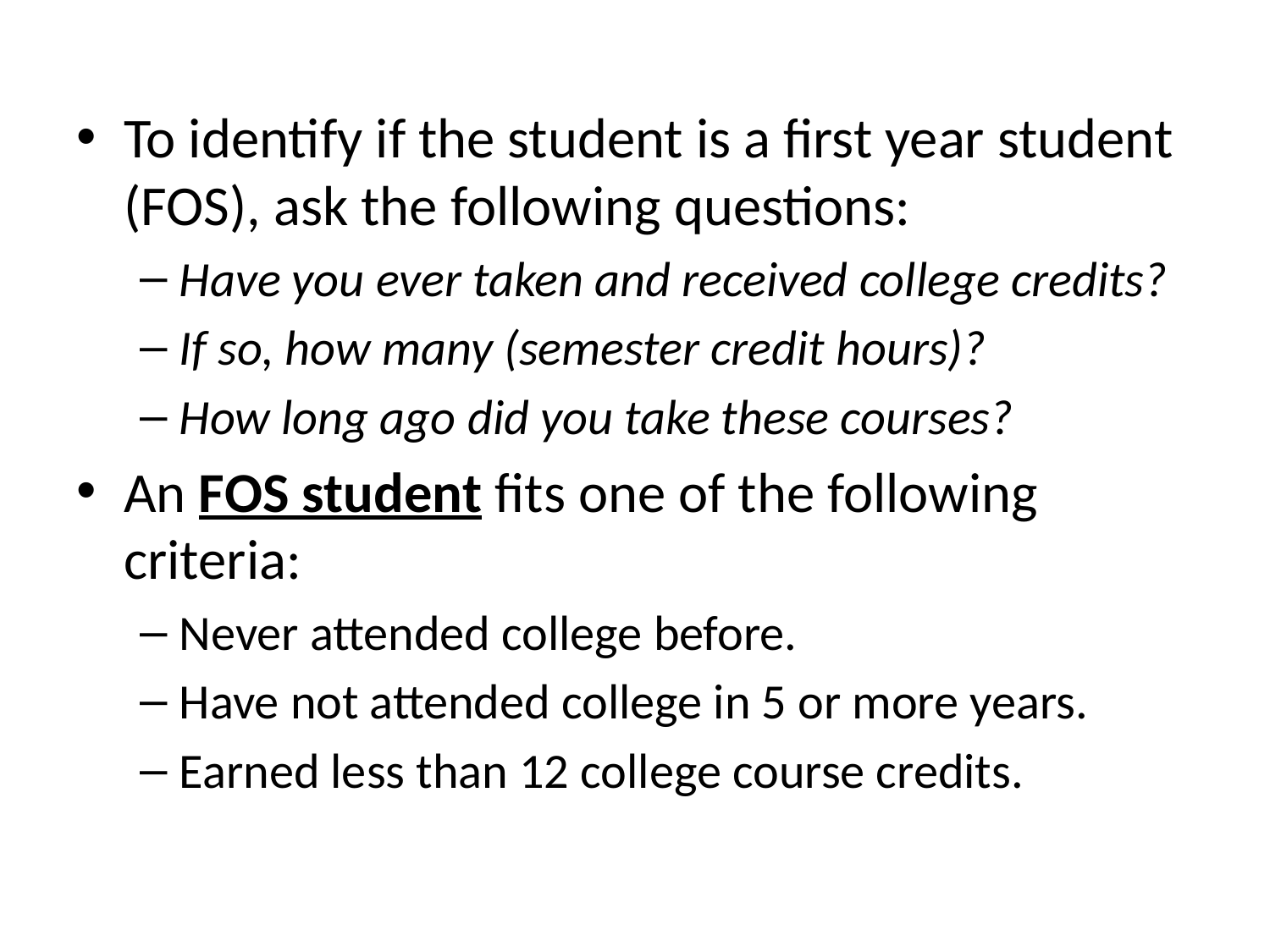

To identify if the student is a first year student (FOS), ask the following questions:
Have you ever taken and received college credits?
If so, how many (semester credit hours)?
How long ago did you take these courses?
An FOS student fits one of the following criteria:
Never attended college before.
Have not attended college in 5 or more years.
Earned less than 12 college course credits.